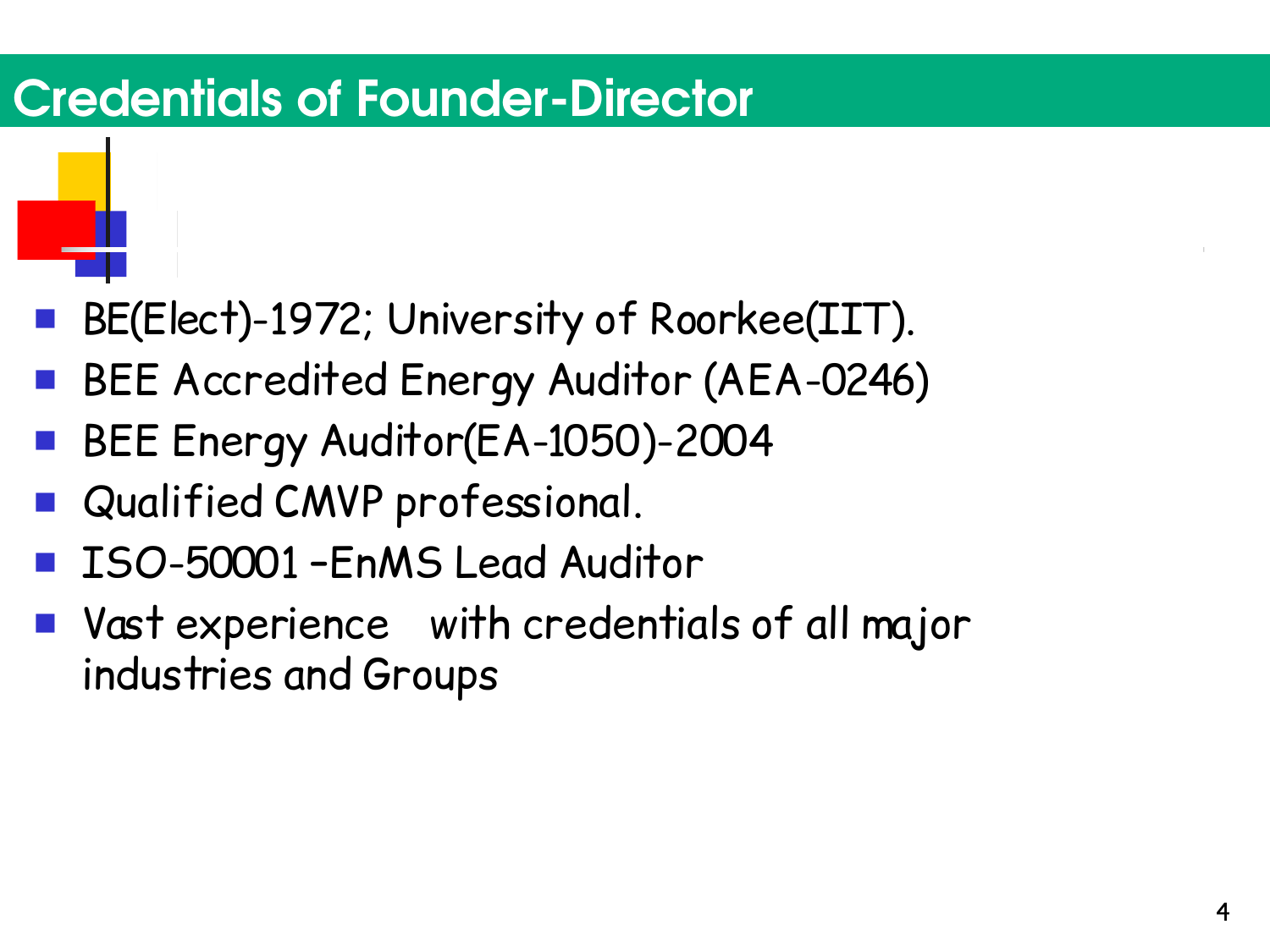

# Credentials of Founder-Director
BE(Elect)-1972; University of Roorkee(IIT).
BEE Accredited Energy Auditor (AEA-0246)
BEE Energy Auditor(EA-1050)-2004
Qualified CMVP professional.
ISO-50001 –EnMS Lead Auditor
Vast experience	with credentials of all major industries and Groups
4